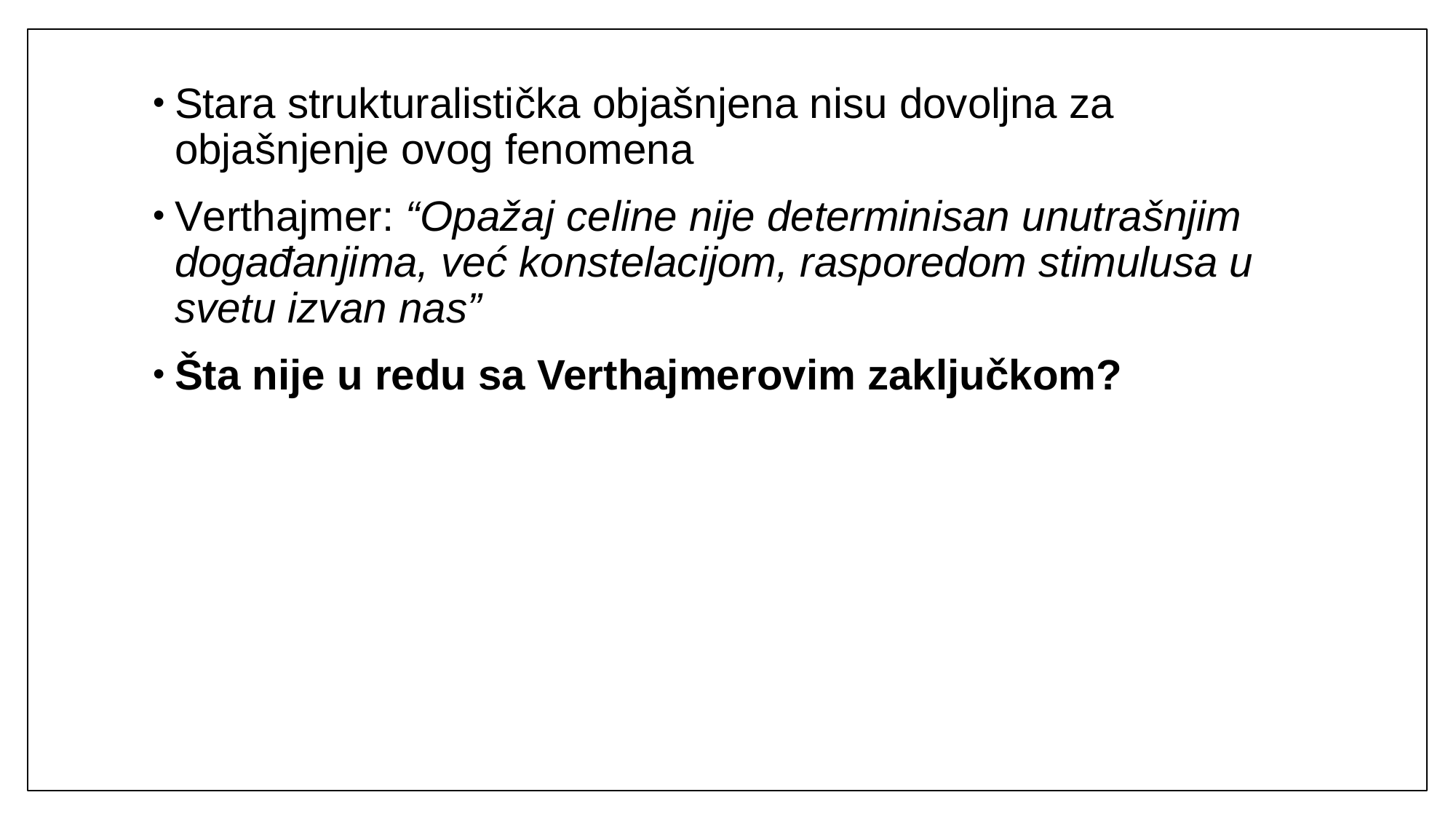

Stara strukturalistička objašnjena nisu dovoljna za objašnjenje ovog fenomena
Verthajmer: “Opažaj celine nije determinisan unutrašnjim događanjima, već konstelacijom, rasporedom stimulusa u svetu izvan nas”
Šta nije u redu sa Verthajmerovim zaključkom?